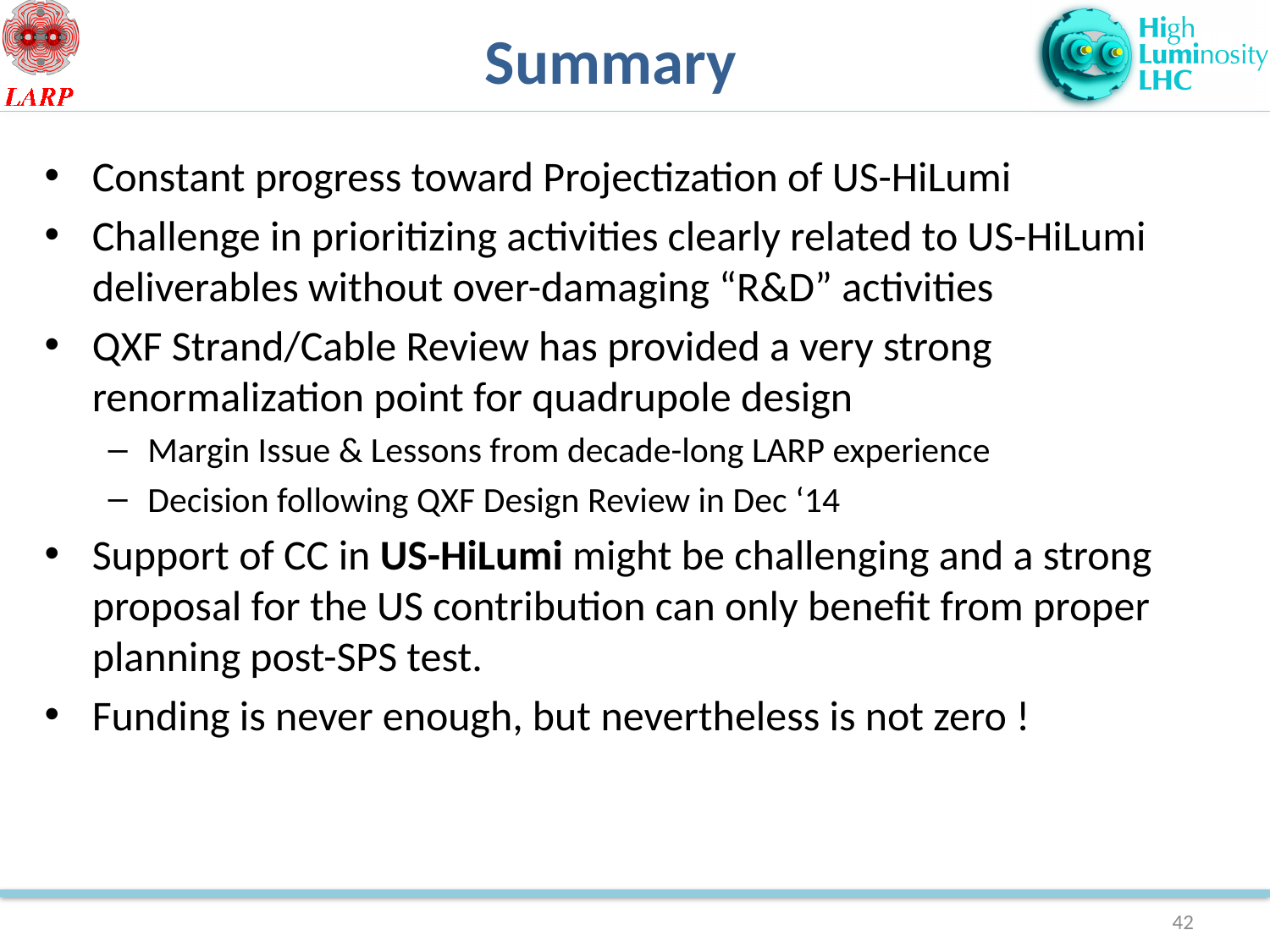

# Summary
Constant progress toward Projectization of US-HiLumi
Challenge in prioritizing activities clearly related to US-HiLumi deliverables without over-damaging “R&D” activities
QXF Strand/Cable Review has provided a very strong renormalization point for quadrupole design
Margin Issue & Lessons from decade-long LARP experience
Decision following QXF Design Review in Dec ‘14
Support of CC in US-HiLumi might be challenging and a strong proposal for the US contribution can only benefit from proper planning post-SPS test.
Funding is never enough, but nevertheless is not zero !
42